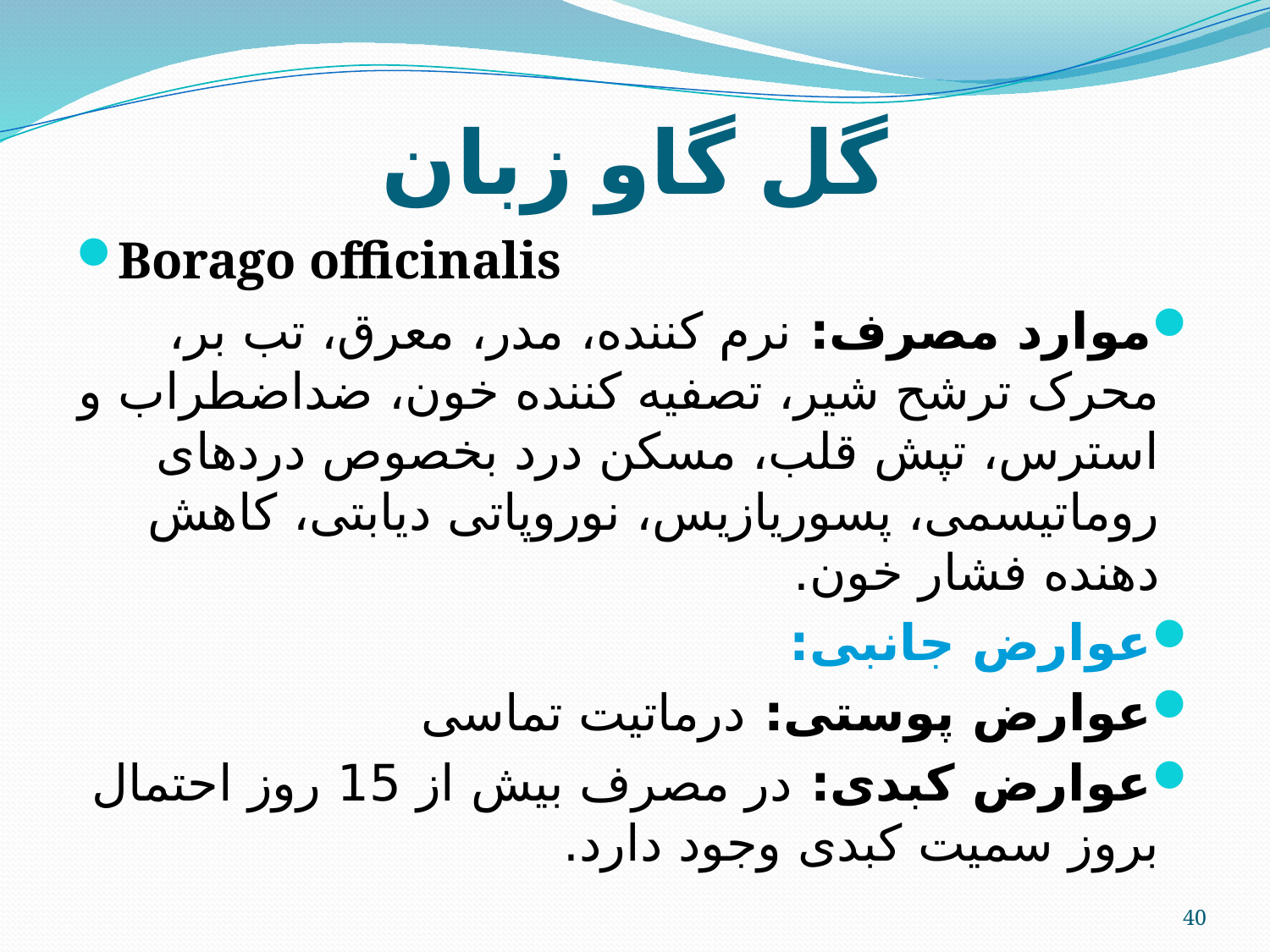

# گل گاو زبان
Borago officinalis
موارد مصرف: نرم کننده، مدر، معرق، تب بر، محرک ترشح شیر، تصفیه کننده خون، ضداضطراب و استرس، تپش قلب، مسکن درد بخصوص دردهای روماتیسمی، پسوریازیس، نوروپاتی دیابتی، کاهش دهنده فشار خون.
عوارض جانبی:
عوارض پوستی: درماتیت تماسی
عوارض کبدی: در مصرف بیش از 15 روز احتمال بروز سمیت کبدی وجود دارد.

40